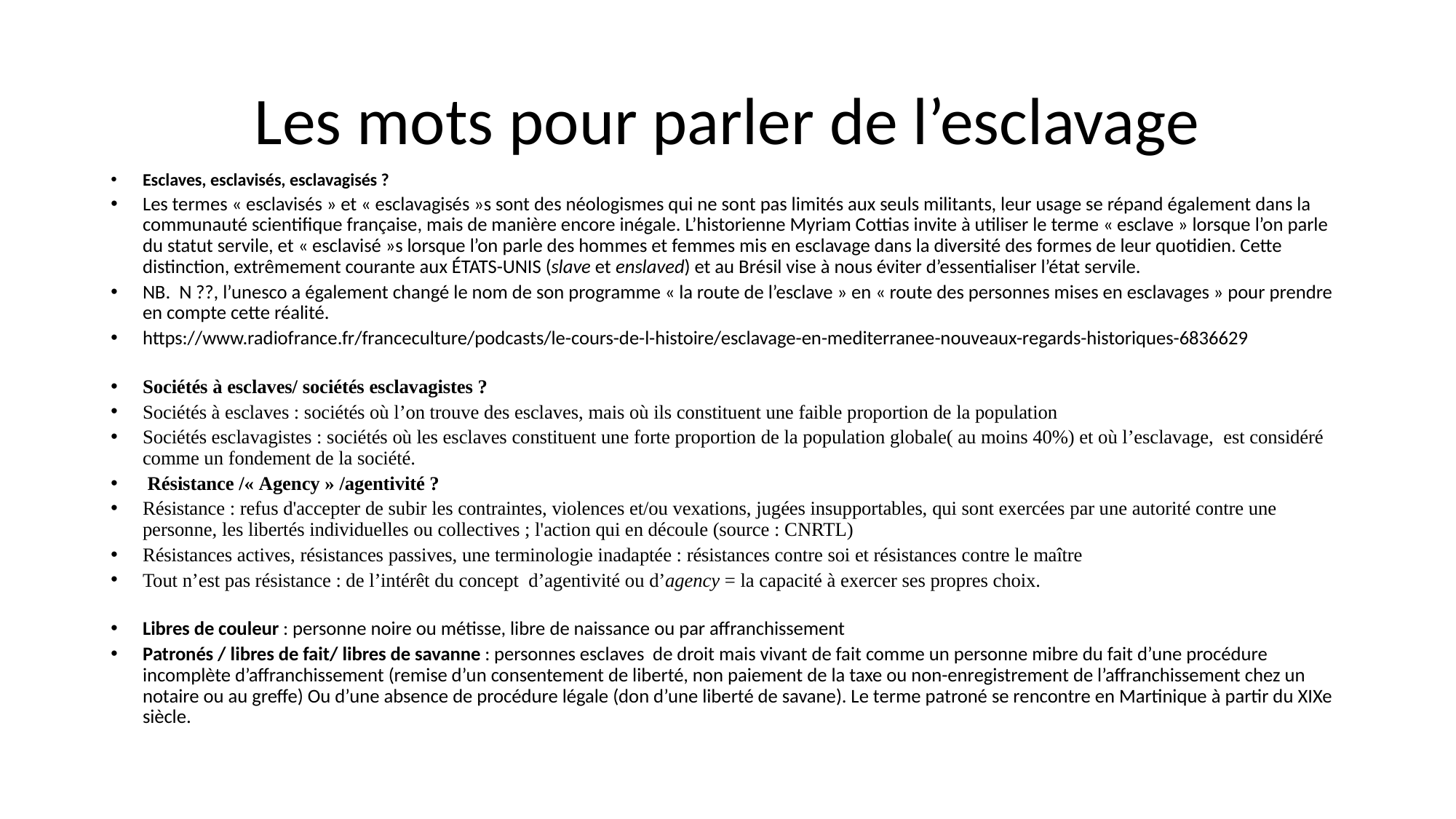

# Les mots pour parler de l’esclavage
Esclaves, esclavisés, esclavagisés ?
Les termes « esclavisés » et « esclavagisés »s sont des néologismes qui ne sont pas limités aux seuls militants, leur usage se répand également dans la communauté scientifique française, mais de manière encore inégale. L’historienne Myriam Cottias invite à utiliser le terme « esclave » lorsque l’on parle du statut servile, et « esclavisé »s lorsque l’on parle des hommes et femmes mis en esclavage dans la diversité des formes de leur quotidien. Cette distinction, extrêmement courante aux ÉTATS-UNIS (slave et enslaved) et au Brésil vise à nous éviter d’essentialiser l’état servile.
NB.  N ??, l’unesco a également changé le nom de son programme « la route de l’esclave » en « route des personnes mises en esclavages » pour prendre en compte cette réalité.
https://www.radiofrance.fr/franceculture/podcasts/le-cours-de-l-histoire/esclavage-en-mediterranee-nouveaux-regards-historiques-6836629

Sociétés à esclaves/ sociétés esclavagistes ?
Sociétés à esclaves : sociétés où l’on trouve des esclaves, mais où ils constituent une faible proportion de la population
Sociétés esclavagistes : sociétés où les esclaves constituent une forte proportion de la population globale( au moins 40%) et où l’esclavage,  est considéré comme un fondement de la société.
 Résistance /« Agency » /agentivité ?
Résistance : refus d'accepter de subir les contraintes, violences et/ou vexations, jugées insupportables, qui sont exercées par une autorité contre une personne, les libertés individuelles ou collectives ; l'action qui en découle (source : CNRTL)
Résistances actives, résistances passives, une terminologie inadaptée : résistances contre soi et résistances contre le maître
Tout n’est pas résistance : de l’intérêt du concept  d’agentivité ou d’agency = la capacité à exercer ses propres choix.

Libres de couleur : personne noire ou métisse, libre de naissance ou par affranchissement
Patronés / libres de fait/ libres de savanne : personnes esclaves  de droit mais vivant de fait comme un personne mibre du fait d’une procédure incomplète d’affranchissement (remise d’un consentement de liberté, non paiement de la taxe ou non-enregistrement de l’affranchissement chez un notaire ou au greffe) Ou d’une absence de procédure légale (don d’une liberté de savane). Le terme patroné se rencontre en Martinique à partir du XIXe siècle.